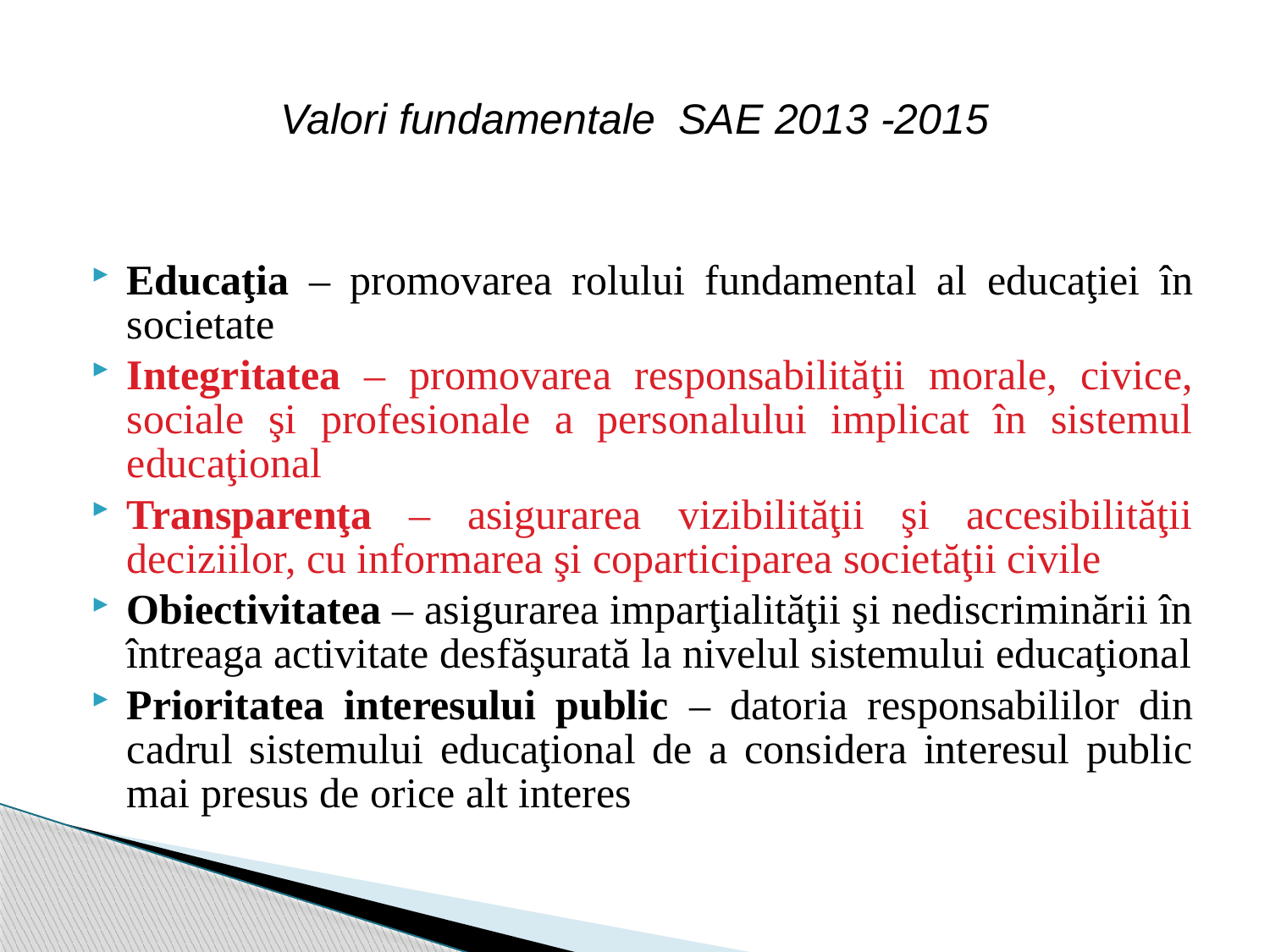

# Valori fundamentale  SAE 2013 -2015

Educaţia – promovarea rolului fundamental al educaţiei în societate
Integritatea – promovarea responsabilităţii morale, civice, sociale şi profesionale a personalului implicat în sistemul educaţional
Transparenţa – asigurarea vizibilităţii şi accesibilităţii deciziilor, cu informarea şi coparticiparea societăţii civile
Obiectivitatea – asigurarea imparţialităţii şi nediscriminării în întreaga activitate desfăşurată la nivelul sistemului educaţional
Prioritatea interesului public – datoria responsabililor din cadrul sistemului educaţional de a considera interesul public mai presus de orice alt interes